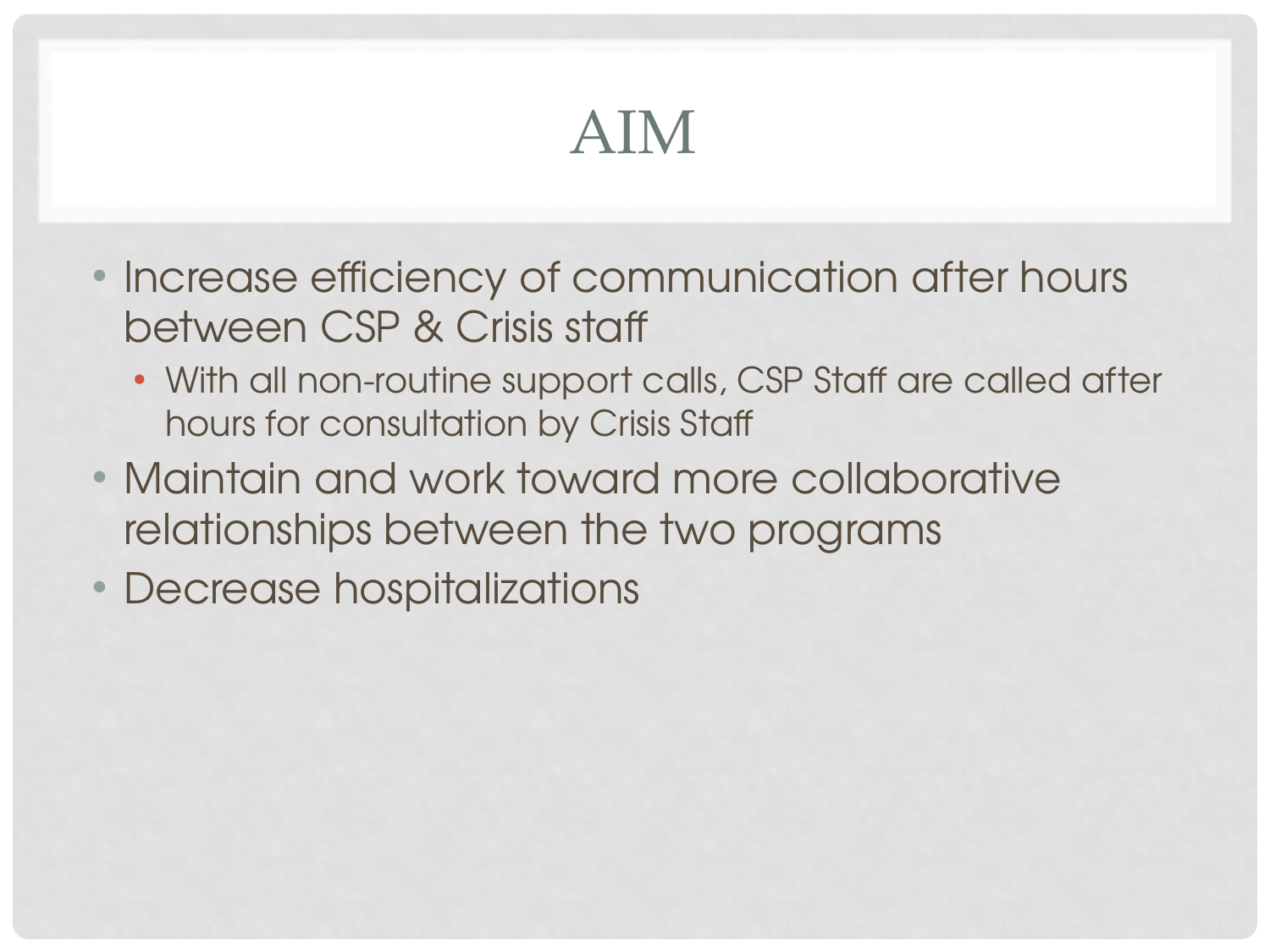

# Aim
Increase efficiency of communication after hours between CSP & Crisis staff
With all non-routine support calls, CSP Staff are called after hours for consultation by Crisis Staff
Maintain and work toward more collaborative relationships between the two programs
Decrease hospitalizations